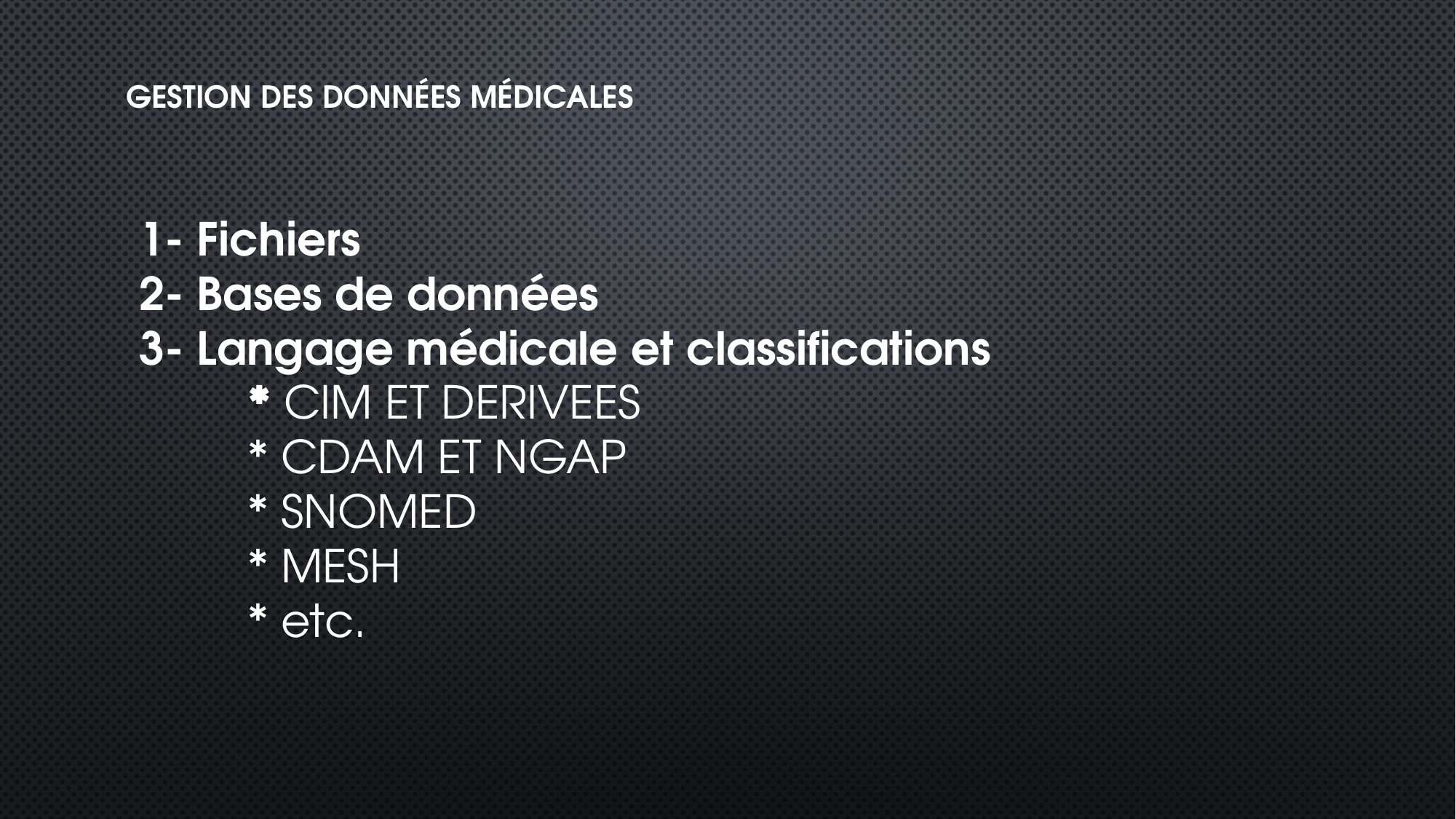

GESTION DES DONNÉES MÉDICALES
1- Fichiers
2- Bases de données
3- Langage médicale et classifications
* CIM ET DERIVEES
* CDAM ET NGAP
* SNOMED
* MESH
* etc.